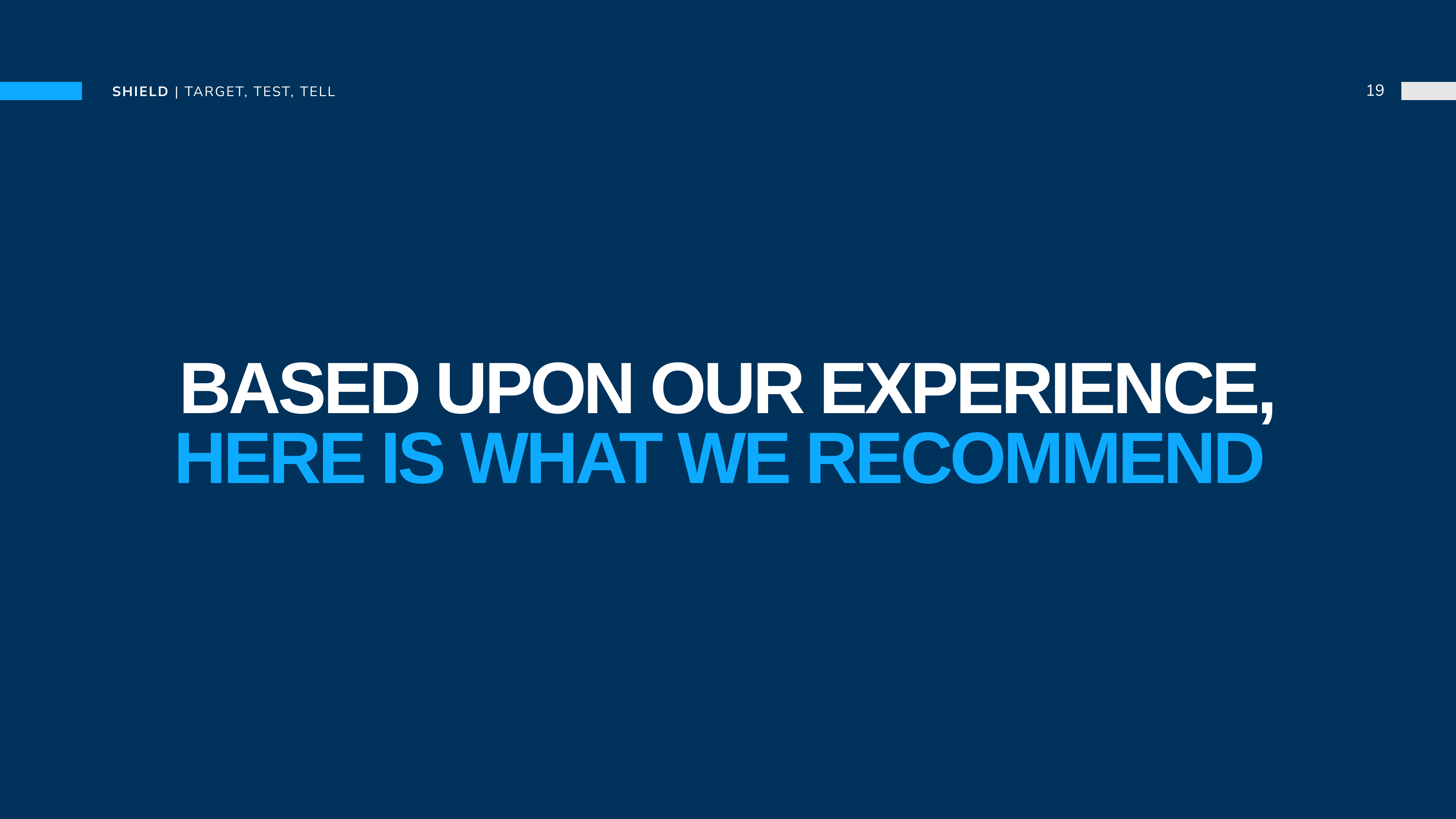

shield | target, test, tell
19
# Based upon our experience, here is what we recommend